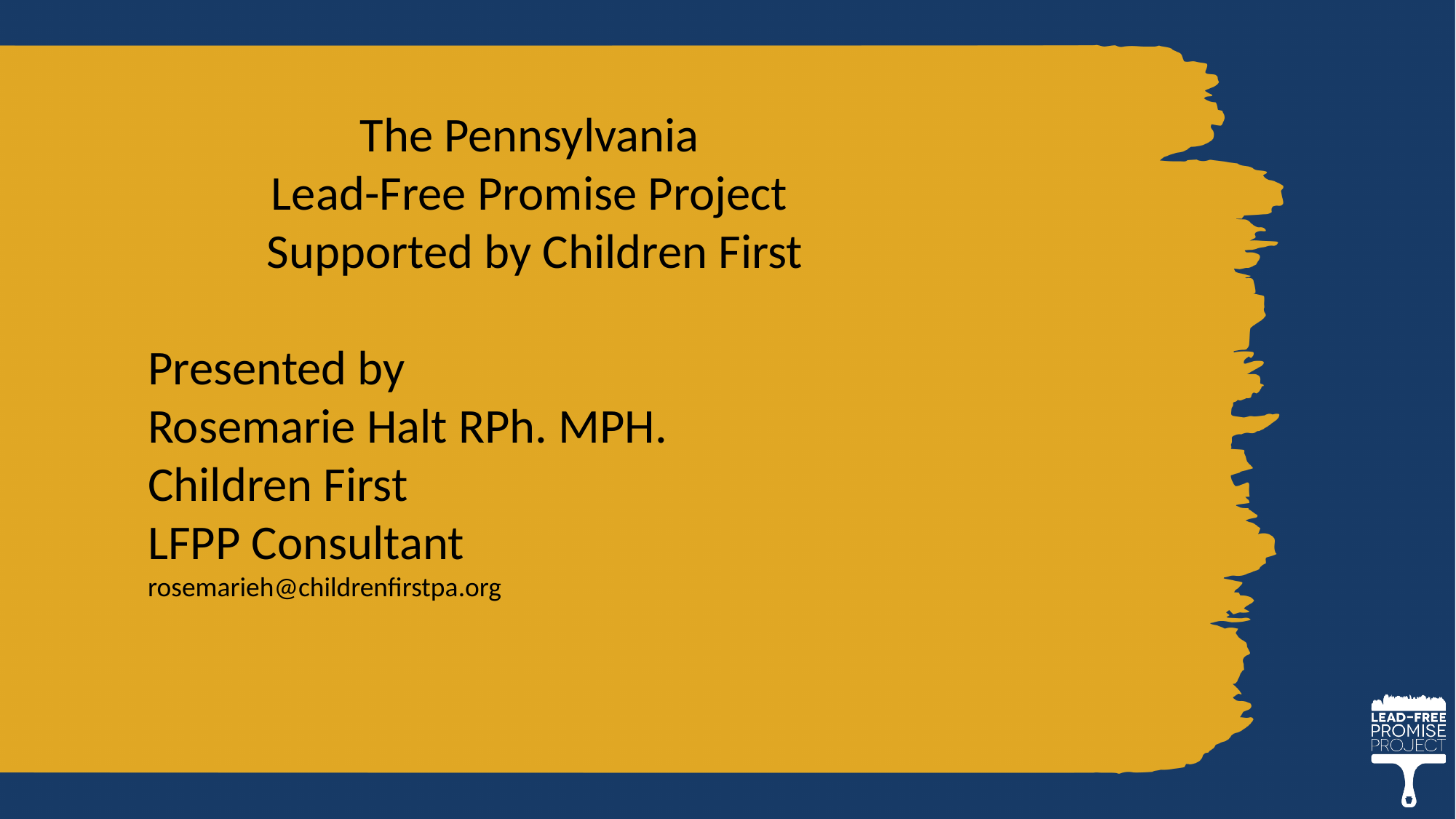

The Pennsylvania
Lead-Free Promise Project
 Supported by Children First

Presented by
Rosemarie Halt RPh. MPH.
Children First
LFPP Consultant
rosemarieh@childrenfirstpa.org